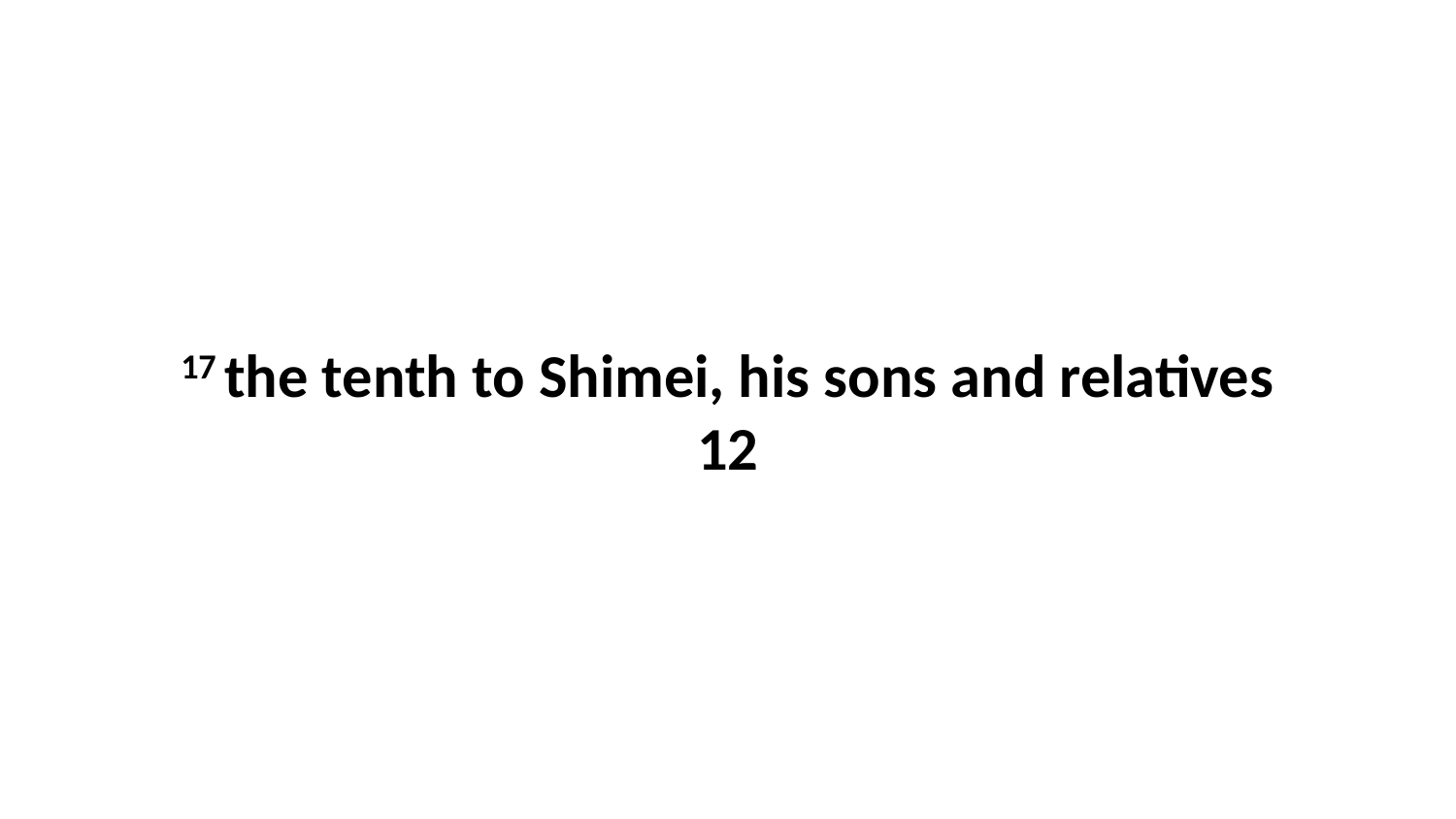

17 the tenth to Shimei, his sons and relatives 12